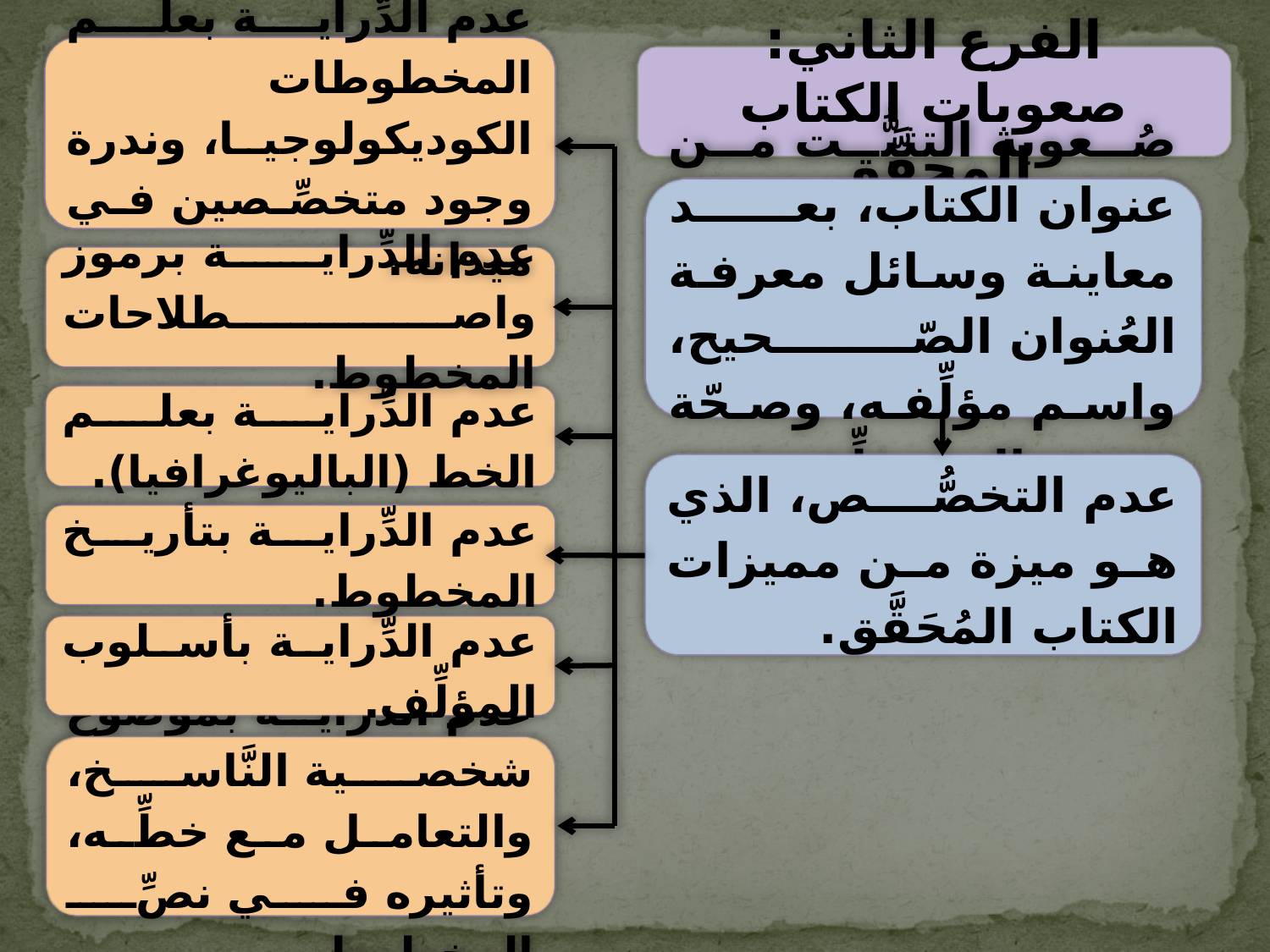

عدم الدِّراية بعلم المخطوطات الكوديكولوجيا، وندرة وجود متخصِّصين في ميدانه.
الفرع الثاني: صعوبات الكتاب المحقَّق
صُعوبة التثبُّت من عنوان الكتاب، بعد معاينة وسائل معرفة العُنوان الصّحيح، واسم مؤلِّفه، وصحّة نِسبته إلى مؤلِّفه.
عدم الدِّراية برموز واصطلاحات المخطوط.
عدم الدِّراية بعلم الخط (الباليوغرافيا).
عدم التخصُّص، الذي هو ميزة من مميزات الكتاب المُحَقَّق.
عدم الدِّراية بتأريخ المخطوط.
عدم الدِّراية بأسلوب المؤلِّف.
عدم الدِّراية بموضوع شخصية النَّاسخ، والتعامل مع خطِّه، وتأثيره في نصِّ المخطوط.